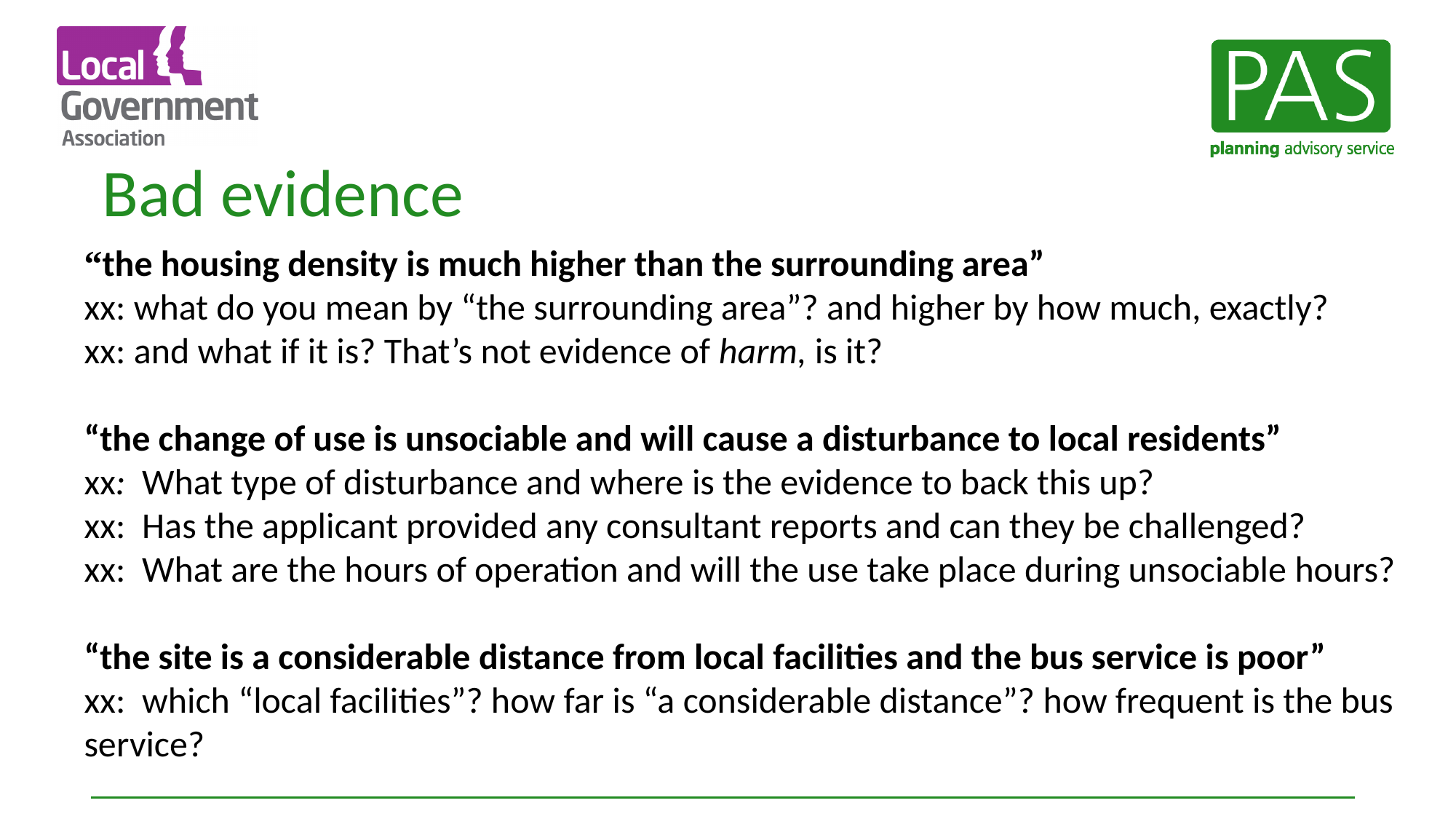

# Bad evidence
“the housing density is much higher than the surrounding area”
xx: what do you mean by “the surrounding area”? and higher by how much, exactly?
xx: and what if it is? That’s not evidence of harm, is it?

“the change of use is unsociable and will cause a disturbance to local residents”
xx:  What type of disturbance and where is the evidence to back this up?
xx:  Has the applicant provided any consultant reports and can they be challenged?
xx:  What are the hours of operation and will the use take place during unsociable hours?

“the site is a considerable distance from local facilities and the bus service is poor”
xx:  which “local facilities”? how far is “a considerable distance”? how frequent is the bus service?